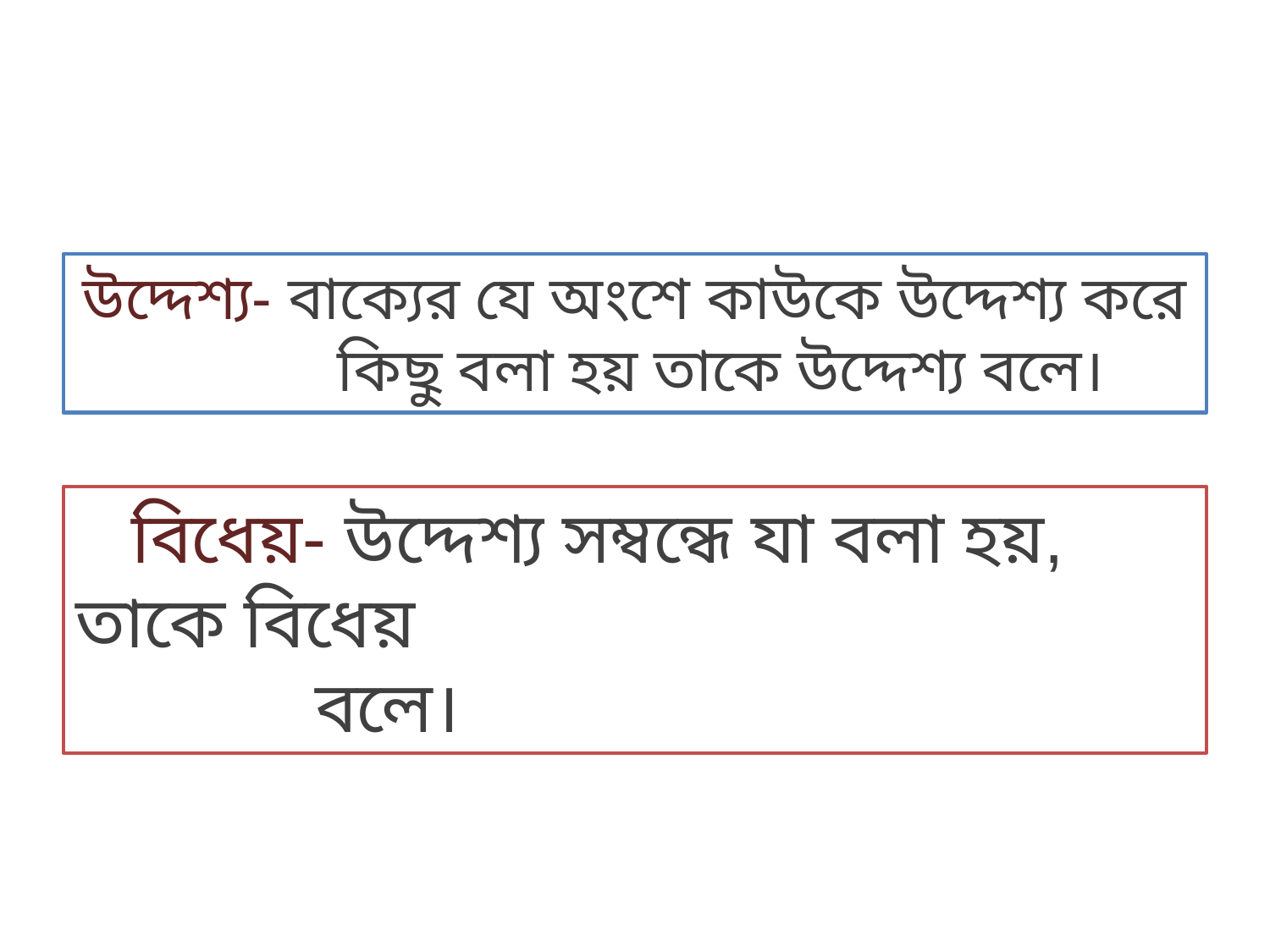

উদ্দেশ্য- বাক্যের যে অংশে কাউকে উদ্দেশ্য করে            কিছু বলা হয় তাকে উদ্দেশ্য বলে।
   বিধেয়- উদ্দেশ্য সম্বন্ধে যা বলা হয়, তাকে বিধেয়
             বলে।